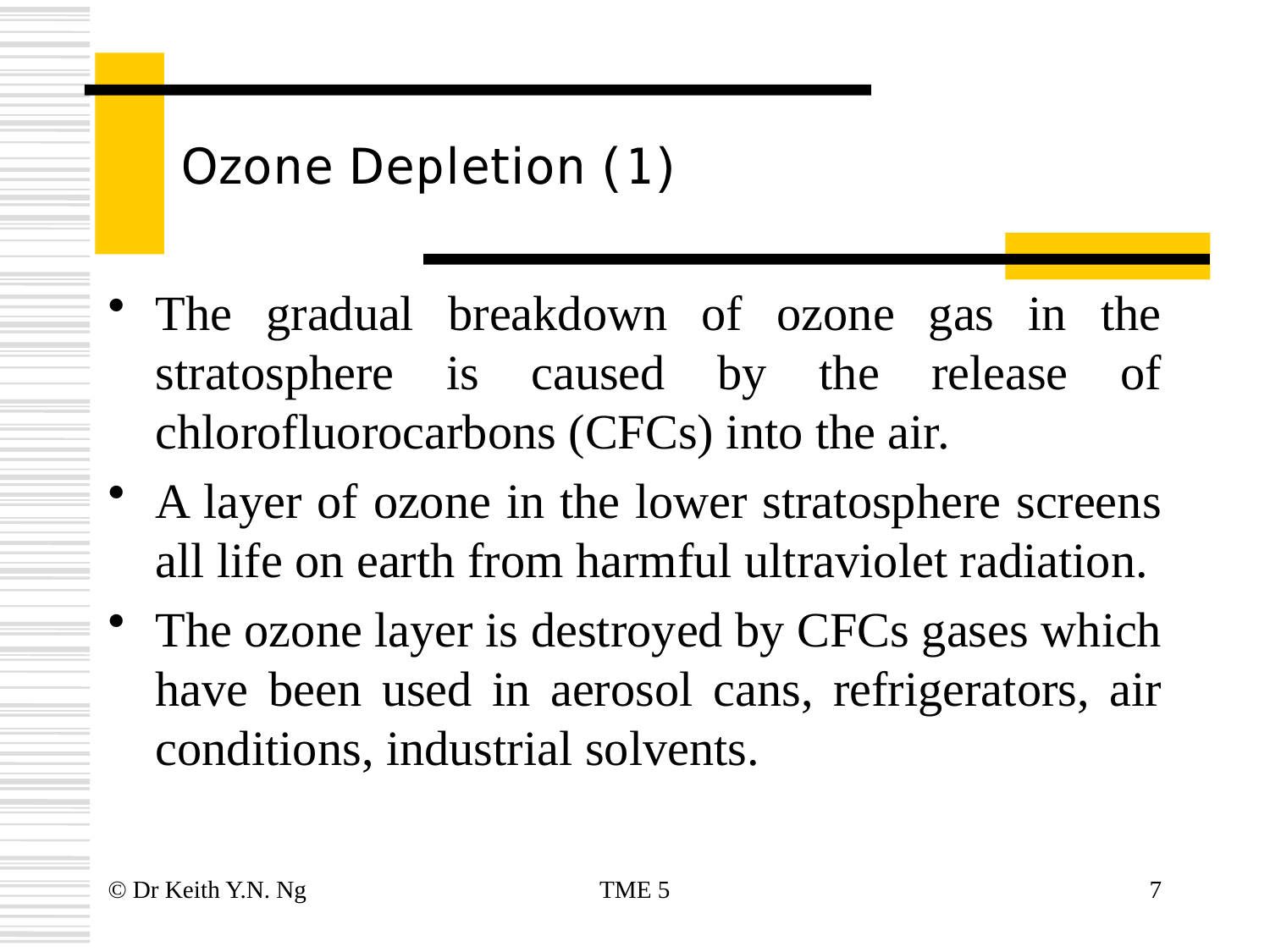

# Ozone Depletion (1)
The gradual breakdown of ozone gas in the stratosphere is caused by the release of chlorofluorocarbons (CFCs) into the air.
A layer of ozone in the lower stratosphere screens all life on earth from harmful ultraviolet radiation.
The ozone layer is destroyed by CFCs gases which have been used in aerosol cans, refrigerators, air conditions, industrial solvents.
© Dr Keith Y.N. Ng
TME 5
7